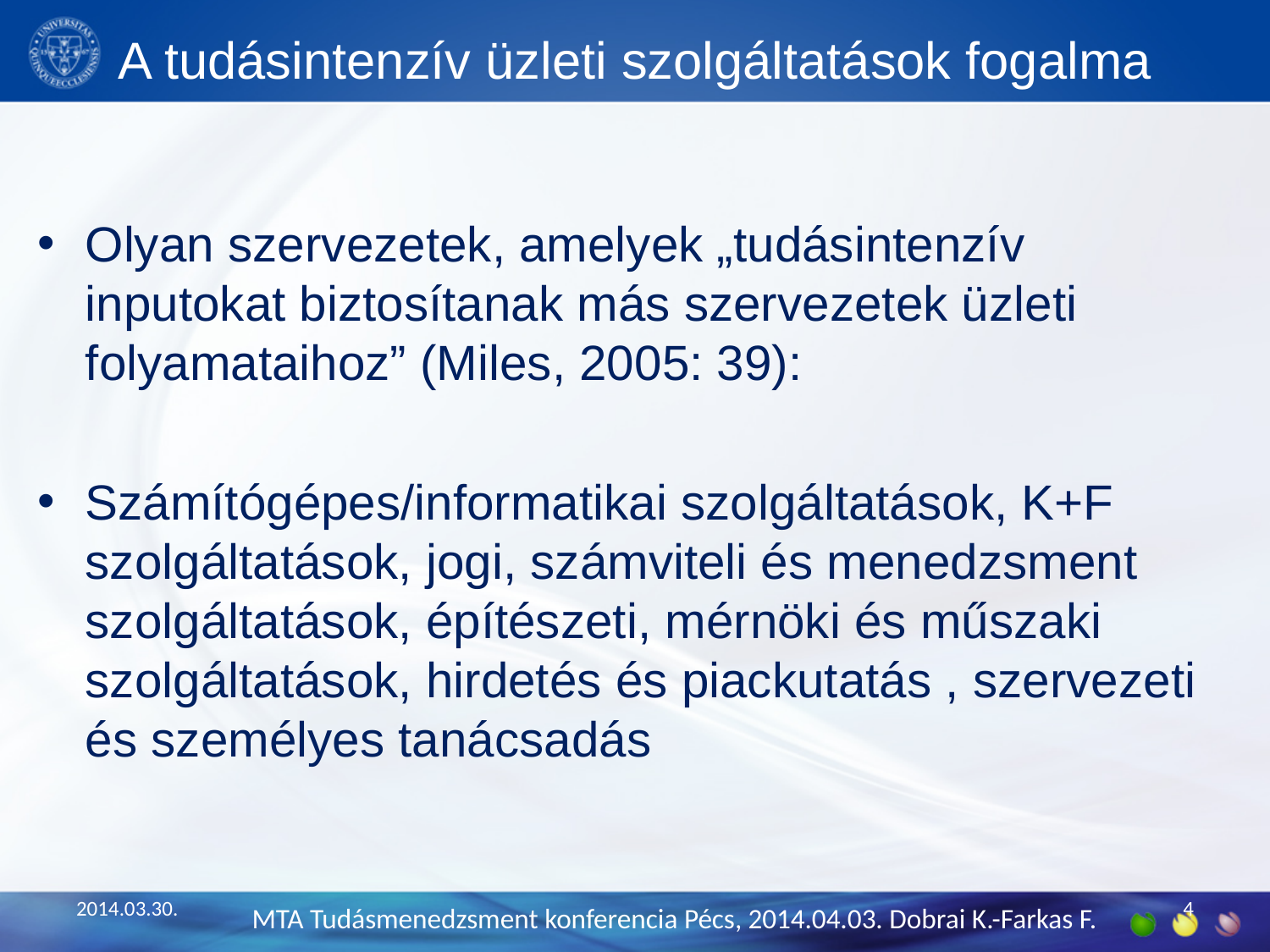

# A tudásintenzív üzleti szolgáltatások fogalma
Olyan szervezetek, amelyek „tudásintenzív inputokat biztosítanak más szervezetek üzleti folyamataihoz” (Miles, 2005: 39):

Számítógépes/informatikai szolgáltatások, K+F szolgáltatások, jogi, számviteli és menedzsment szolgáltatások, építészeti, mérnöki és műszaki szolgáltatások, hirdetés és piackutatás , szervezeti és személyes tanácsadás
2014.03.30.
MTA Tudásmenedzsment konferencia Pécs, 2014.04.03. Dobrai K.-Farkas F.
4